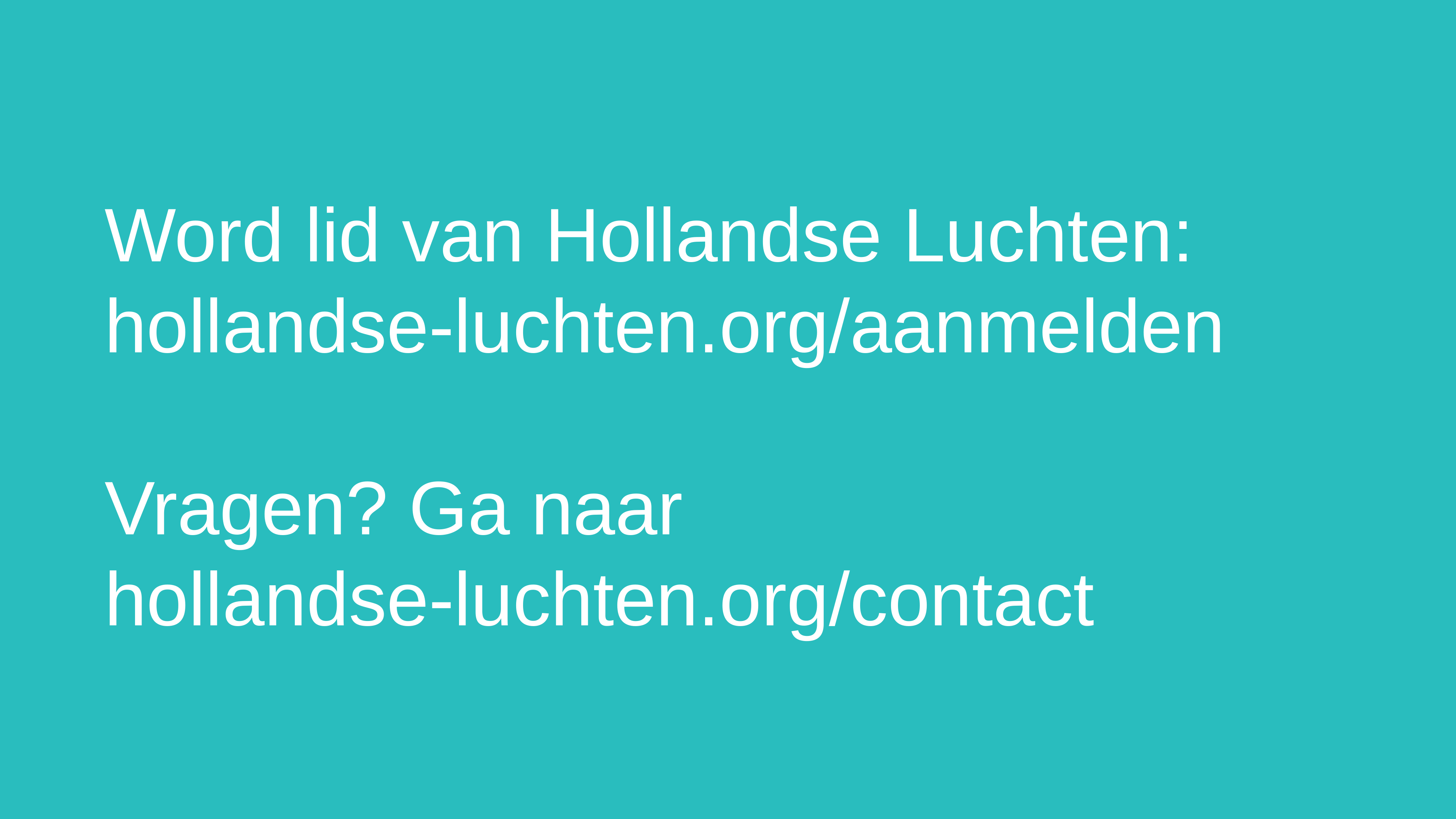

# Word lid van Hollandse Luchten: hollandse-luchten.org/aanmelden Vragen? Ga naar hollandse-luchten.org/contact